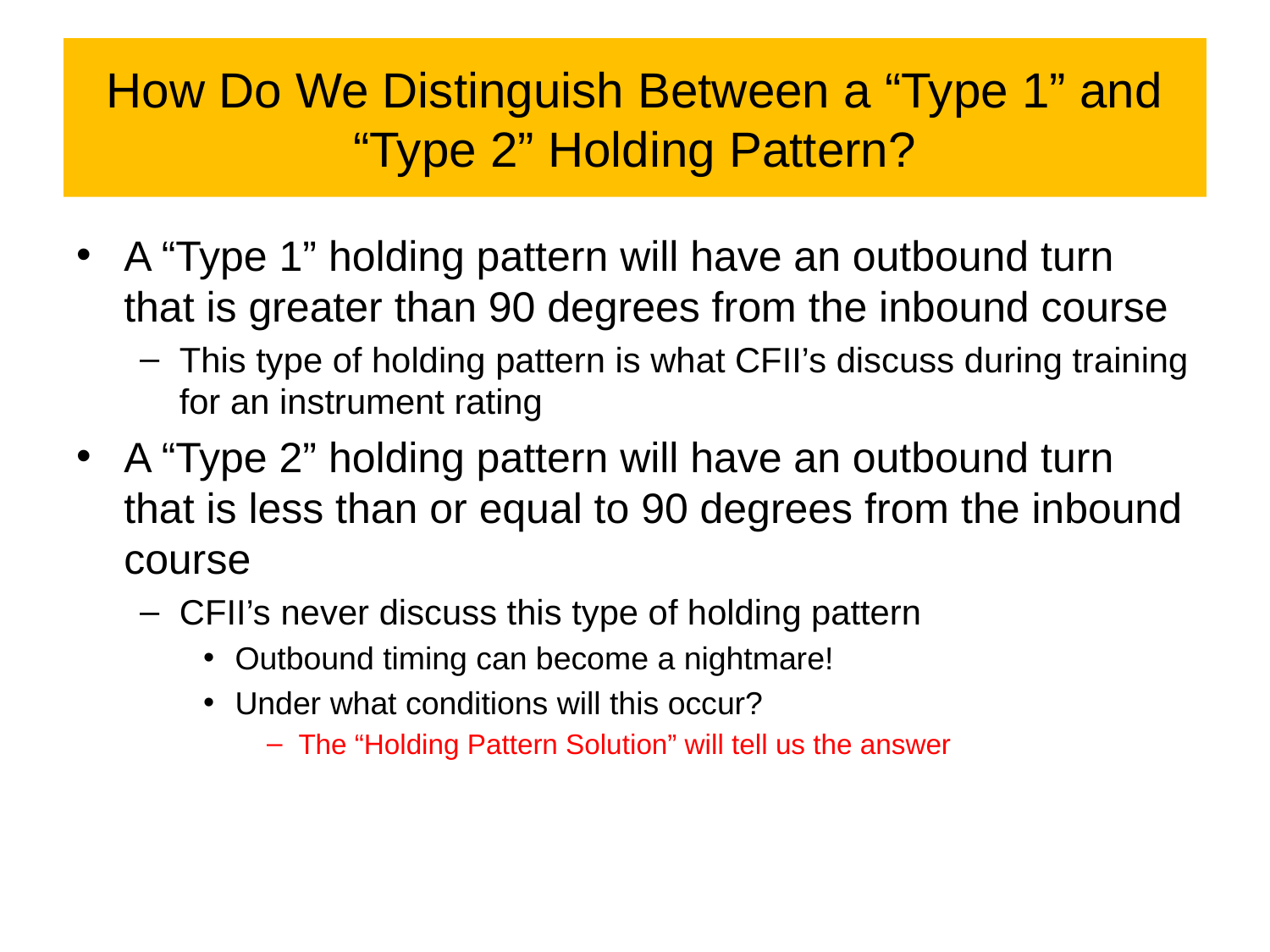

# How Do We Distinguish Between a “Type 1” and “Type 2” Holding Pattern?
A “Type 1” holding pattern will have an outbound turn that is greater than 90 degrees from the inbound course
This type of holding pattern is what CFII’s discuss during training for an instrument rating
A “Type 2” holding pattern will have an outbound turn that is less than or equal to 90 degrees from the inbound course
CFII’s never discuss this type of holding pattern
Outbound timing can become a nightmare!
Under what conditions will this occur?
The “Holding Pattern Solution” will tell us the answer